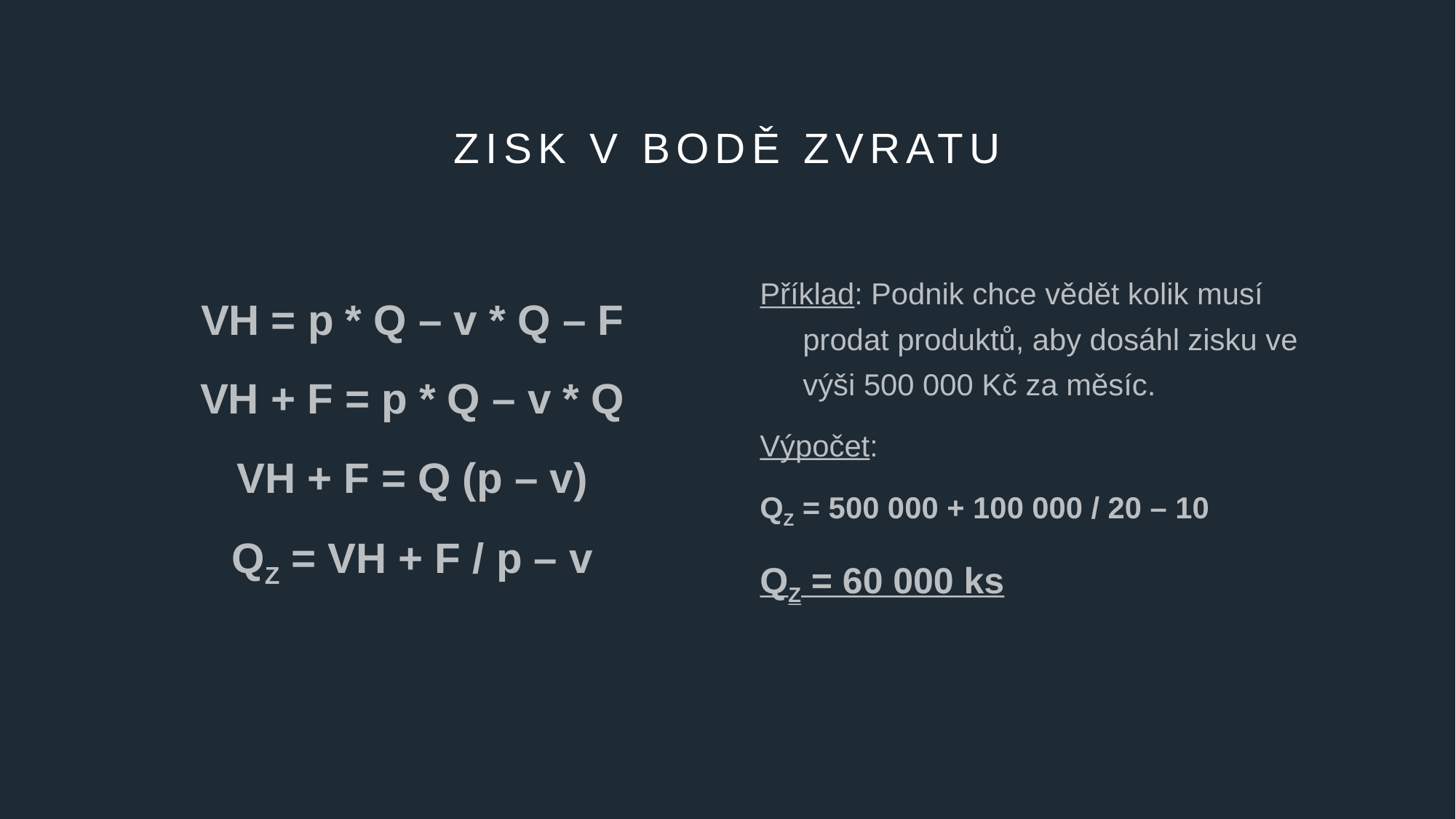

# Zisk v bodě zvratu

VH = p * Q – v * Q – F
VH + F = p * Q – v * Q
VH + F = Q (p – v)
QZ = VH + F / p – v

Příklad: Podnik chce vědět kolik musí prodat produktů, aby dosáhl zisku ve výši 500 000 Kč za měsíc.
Výpočet:
QZ = 500 000 + 100 000 / 20 – 10
QZ = 60 000 ks